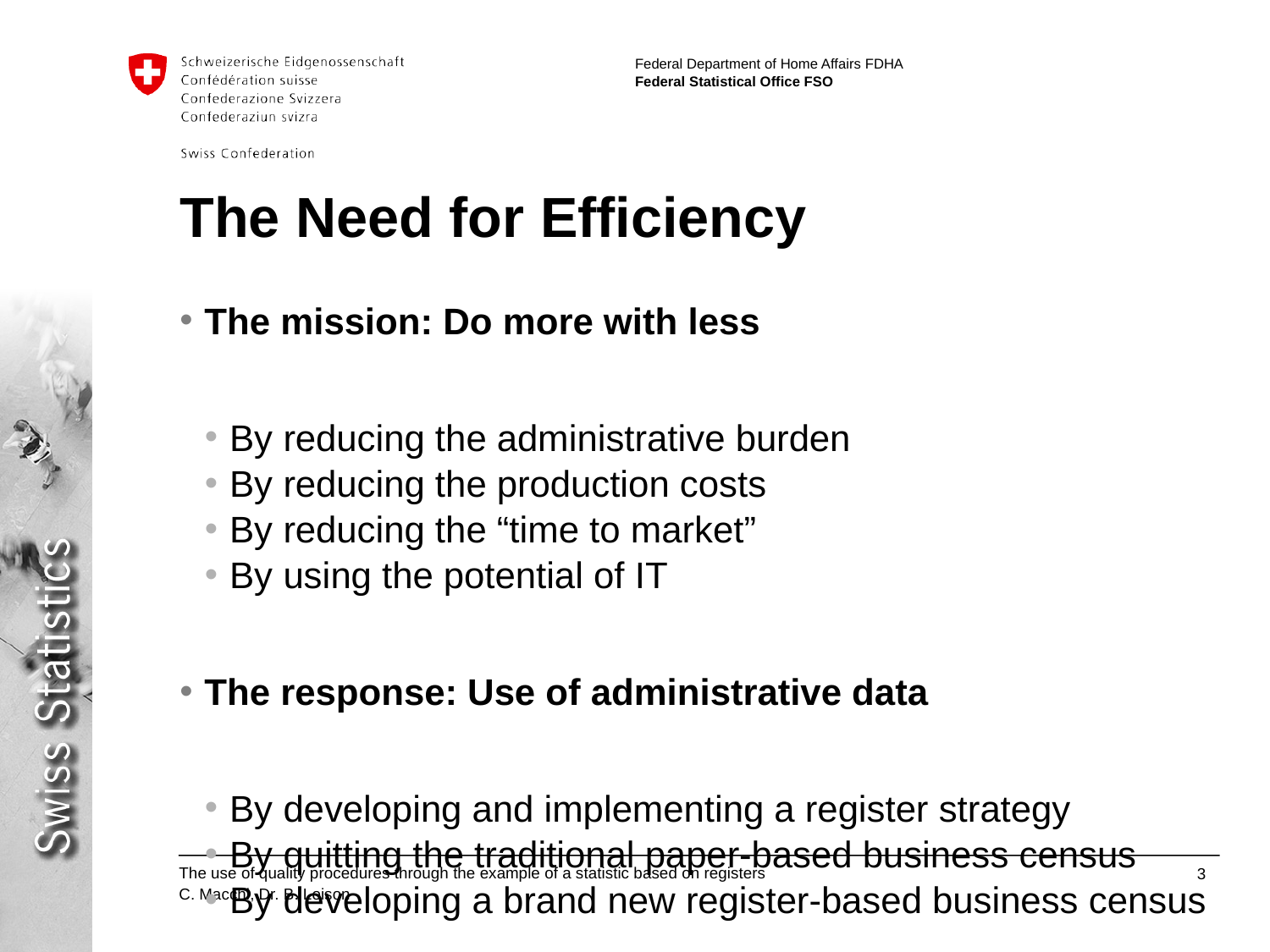

# The Need for Efficiency
The mission: Do more with less

By reducing the administrative burden
By reducing the production costs
By reducing the “time to market”
By using the potential of IT

The response: Use of administrative data

By developing and implementing a register strategy
By quitting the traditional paper‐based business census
By developing a brand new register‐based business census